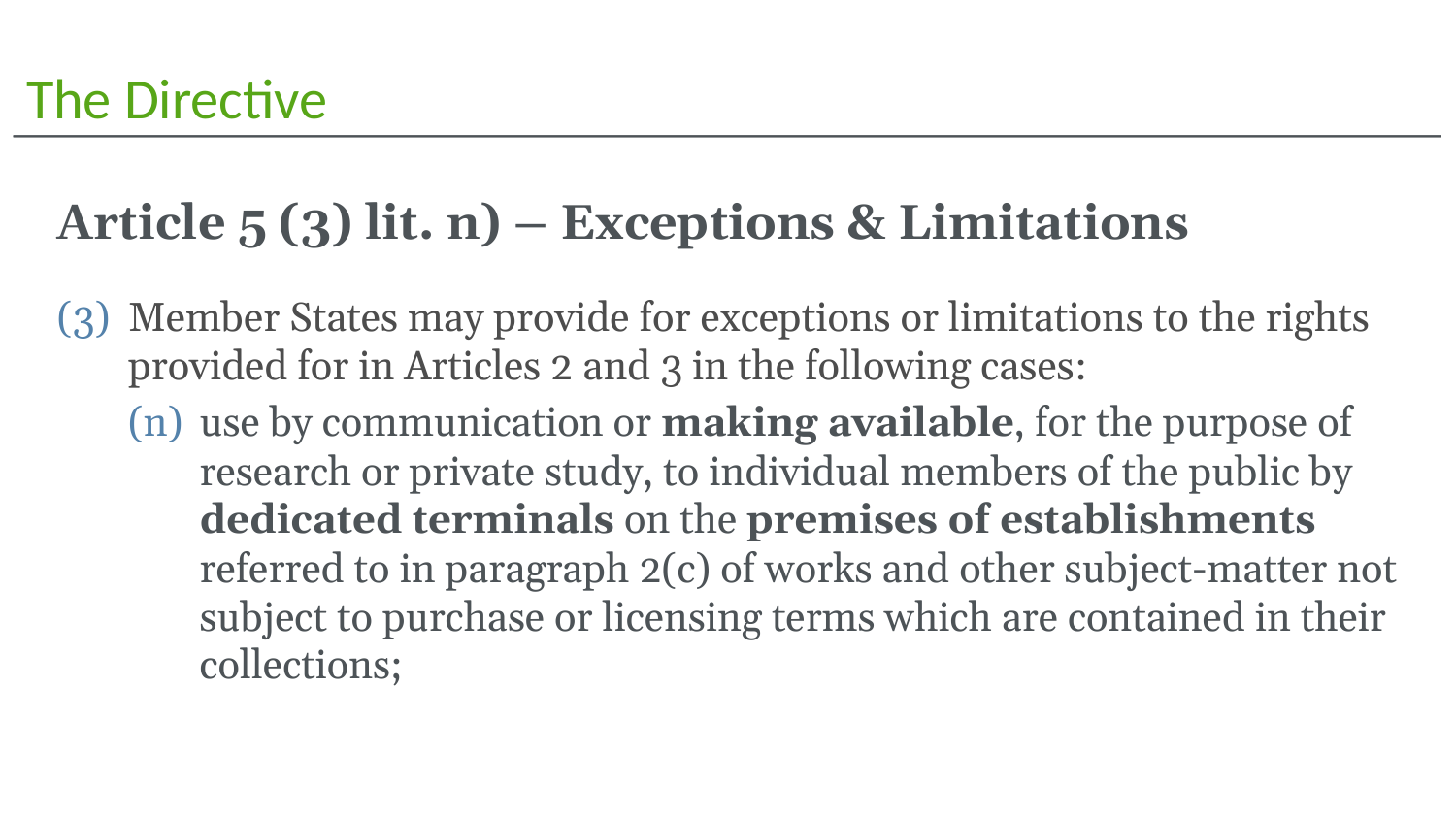

# The Directive

Article 5 (3) lit. n) – Exceptions & Limitations

Member States may provide for exceptions or limitations to the rights provided for in Articles 2 and 3 in the following cases:
(n) 	use by communication or making available, for the purpose of research or private study, to individual members of the public by dedicated terminals on the premises of establishments referred to in paragraph 2(c) of works and other subject-matter not subject to purchase or licensing terms which are contained in their collections;